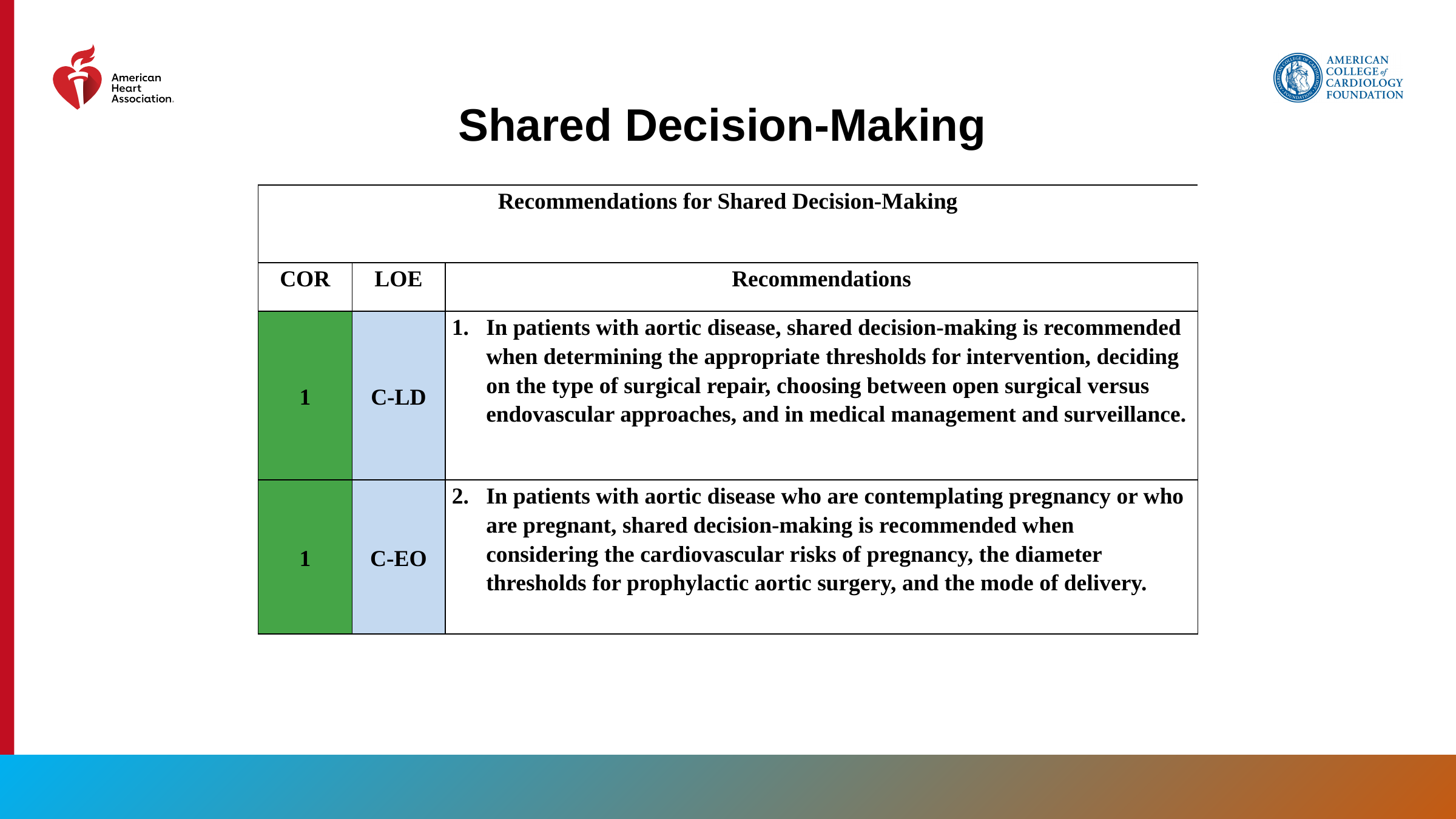

Shared Decision-Making
| Recommendations for Shared Decision-Making | Recommendations for Shared Decision-Making |  |
| --- | --- | --- |
| COR | LOE | Recommendations |
| 1 | C-LD | In patients with aortic disease, shared decision-making is recommended when determining the appropriate thresholds for intervention, deciding on the type of surgical repair, choosing between open surgical versus endovascular approaches, and in medical management and surveillance. |
| 1 | C-EO | In patients with aortic disease who are contemplating pregnancy or who are pregnant, shared decision-making is recommended when considering the cardiovascular risks of pregnancy, the diameter thresholds for prophylactic aortic surgery, and the mode of delivery. |
42